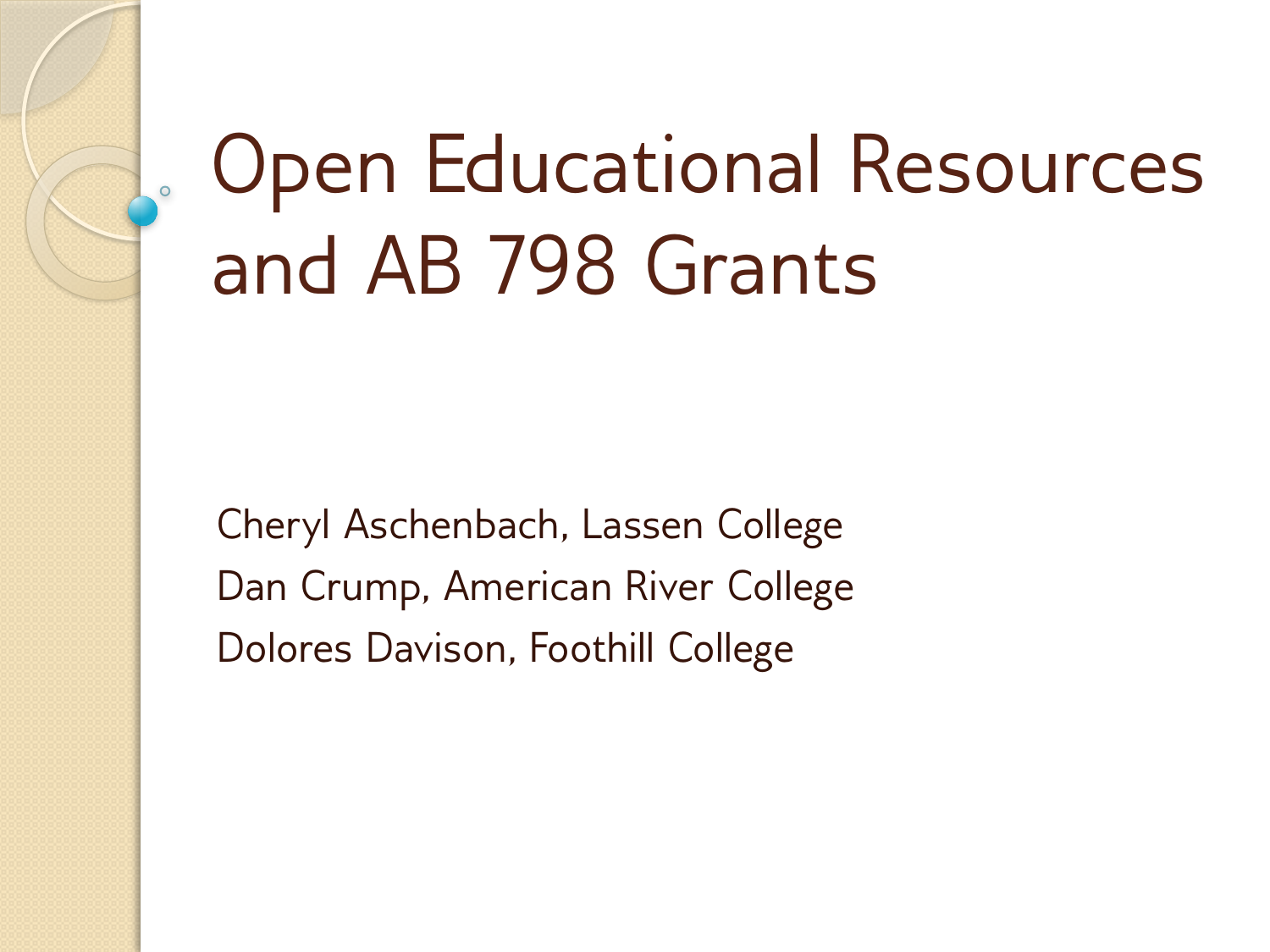

# Open Educational Resources and AB 798 Grants

Cheryl Aschenbach, Lassen College
Dan Crump, American River College
Dolores Davison, Foothill College